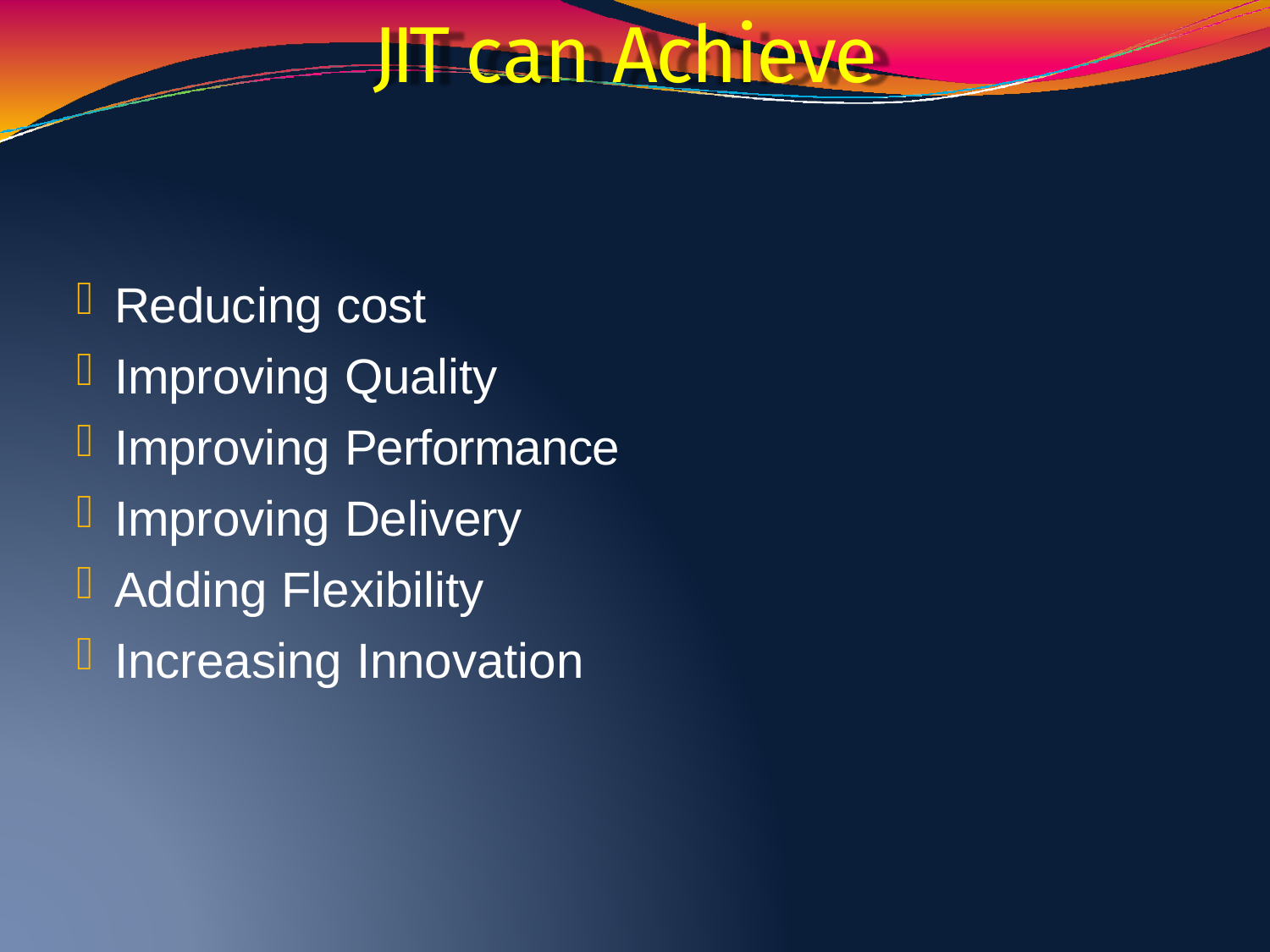

# JIT can Achieve
Reducing cost
Improving Quality
Improving Performance
Improving Delivery
Adding Flexibility
Increasing Innovation